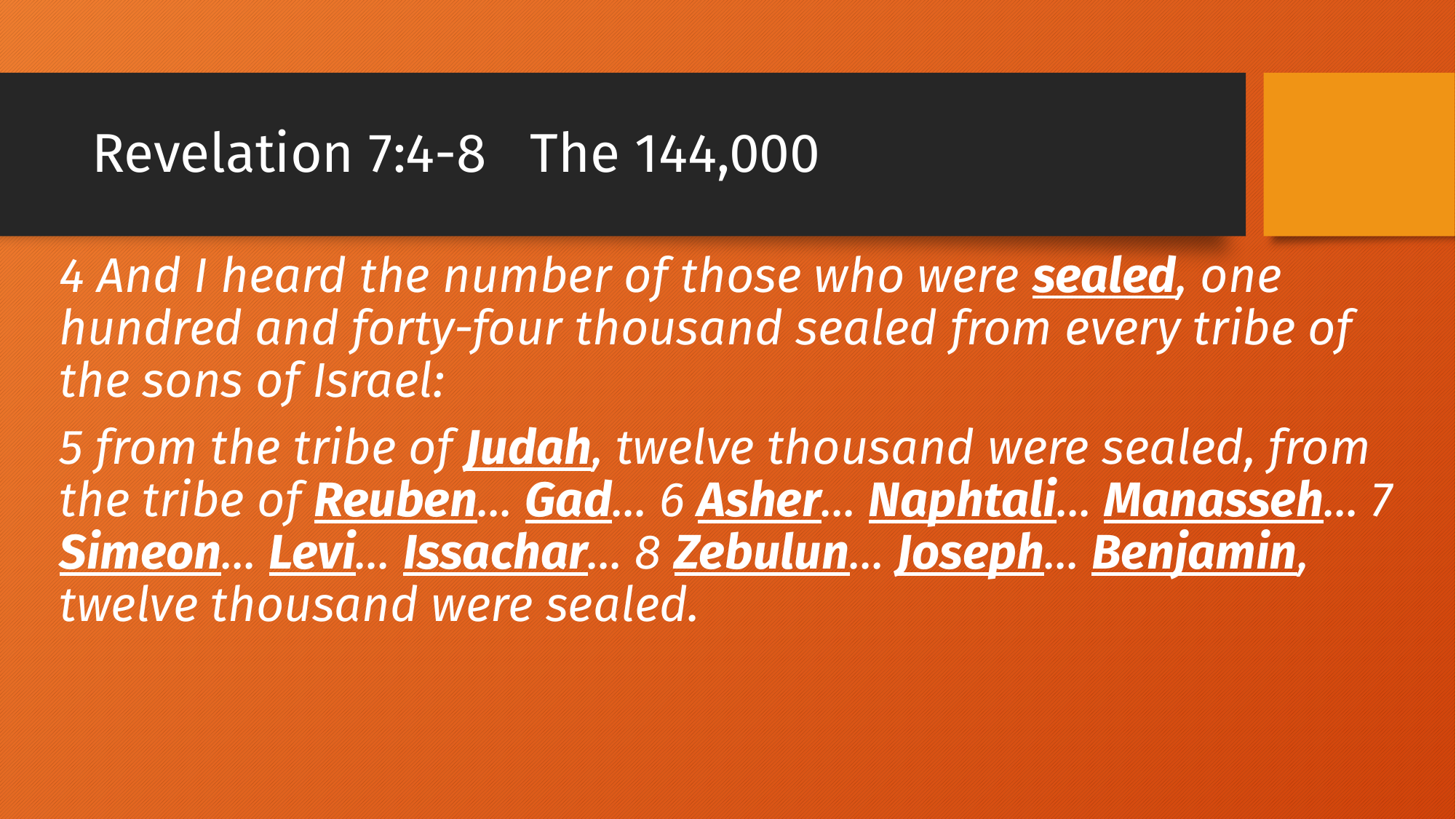

# Revelation 7:4-8   The 144,000
4 And I heard the number of those who were sealed, one hundred and forty-four thousand sealed from every tribe of the sons of Israel:
5 from the tribe of Judah, twelve thousand were sealed, from the tribe of Reuben... Gad... 6 Asher... Naphtali... Manasseh... 7 Simeon... Levi... Issachar... 8 Zebulun... Joseph... Benjamin, twelve thousand were sealed.